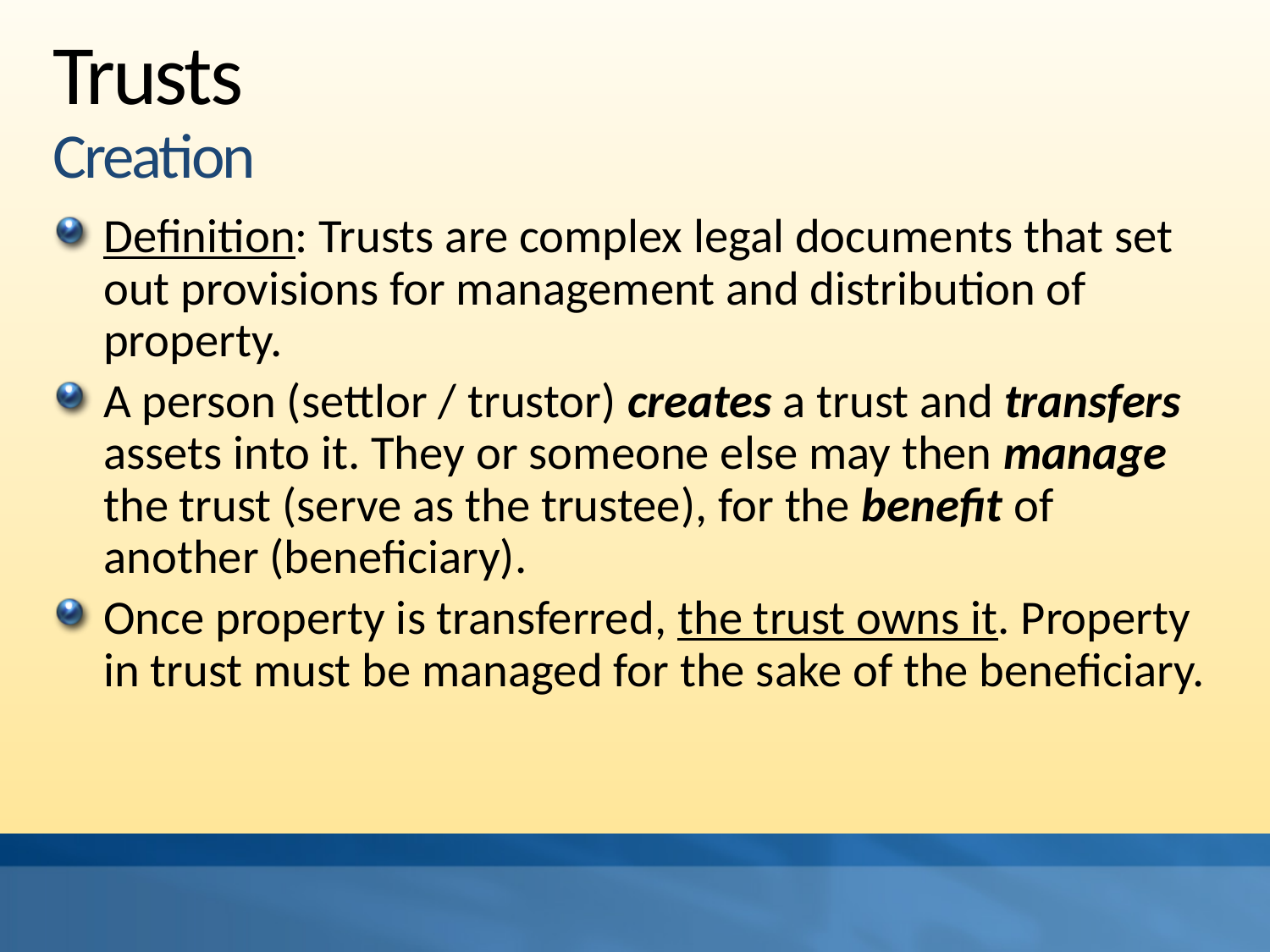

# Trusts Creation
Definition: Trusts are complex legal documents that set out provisions for management and distribution of property.
A person (settlor / trustor) creates a trust and transfers assets into it. They or someone else may then manage the trust (serve as the trustee), for the benefit of another (beneficiary).
Once property is transferred, the trust owns it. Property in trust must be managed for the sake of the beneficiary.